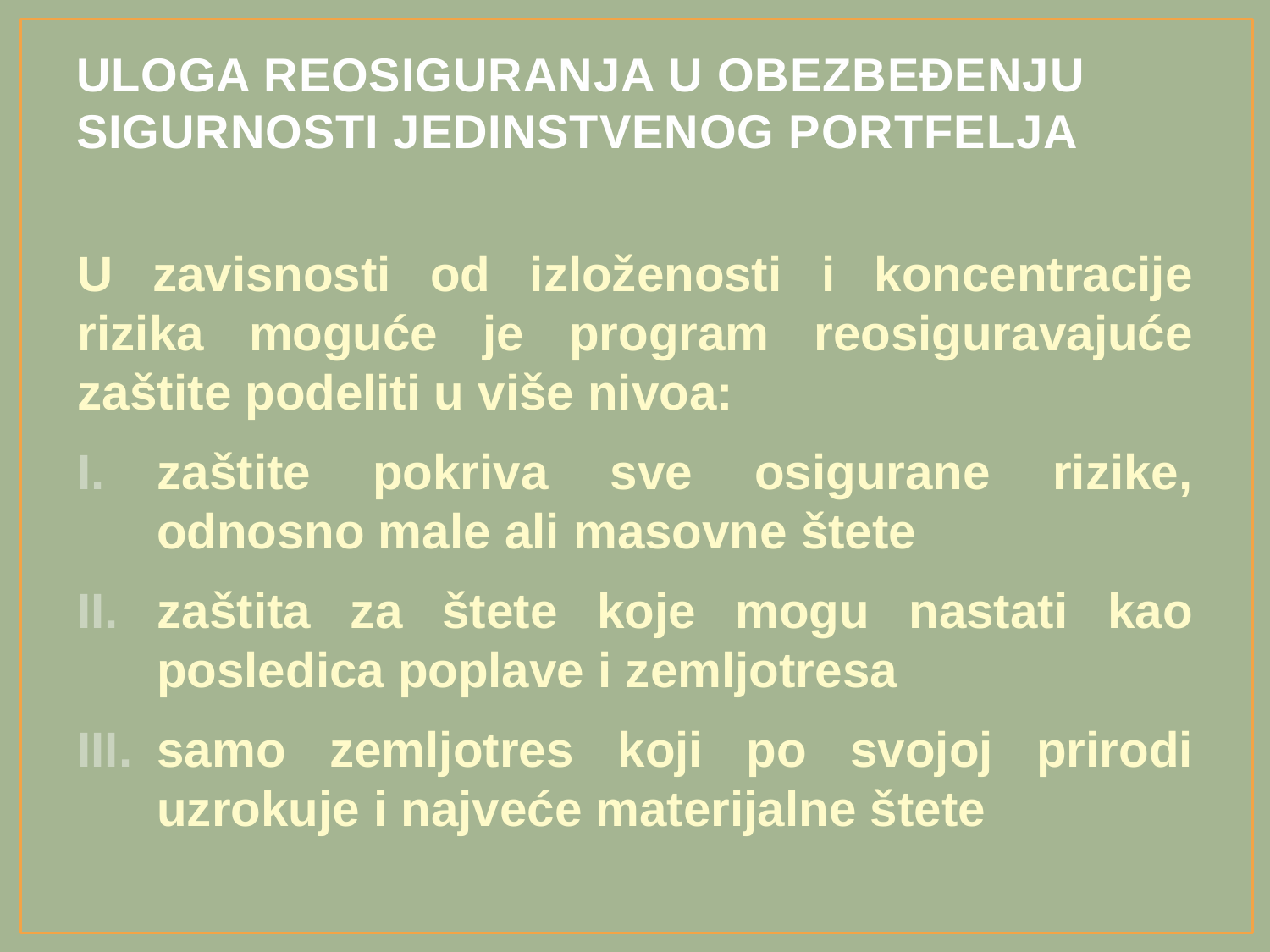

# ULOGA REOSIGURANJA U OBEZBEĐENJU SIGURNOSTI JEDINSTVENOG PORTFELJA
U zavisnosti od izloženosti i koncentracije rizika moguće je program reosiguravajuće zaštite podeliti u više nivoa:
zaštite pokriva sve osigurane rizike, odnosno male ali masovne štete
zaštita za štete koje mogu nastati kao posledica poplave i zemljotresa
samo zemljotres koji po svojoj prirodi uzrokuje i najveće materijalne štete